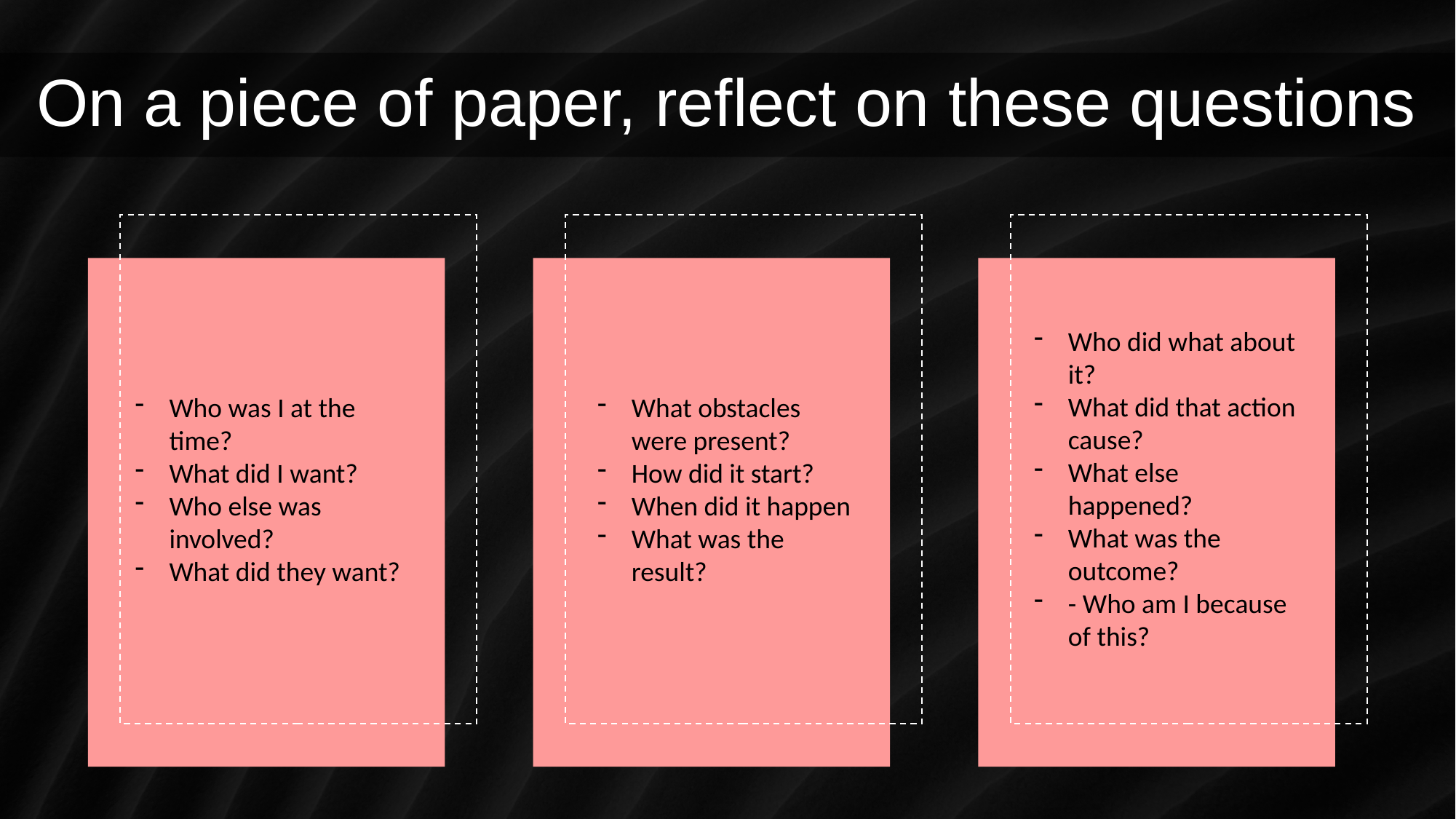

# On a piece of paper, reflect on these questions
Who did what about it?
What did that action cause?
What else happened?
What was the outcome?
- Who am I because of this?
Who was I at the time?
What did I want?
Who else was involved?
What did they want?
What obstacles were present?
How did it start?
When did it happen
What was the result?